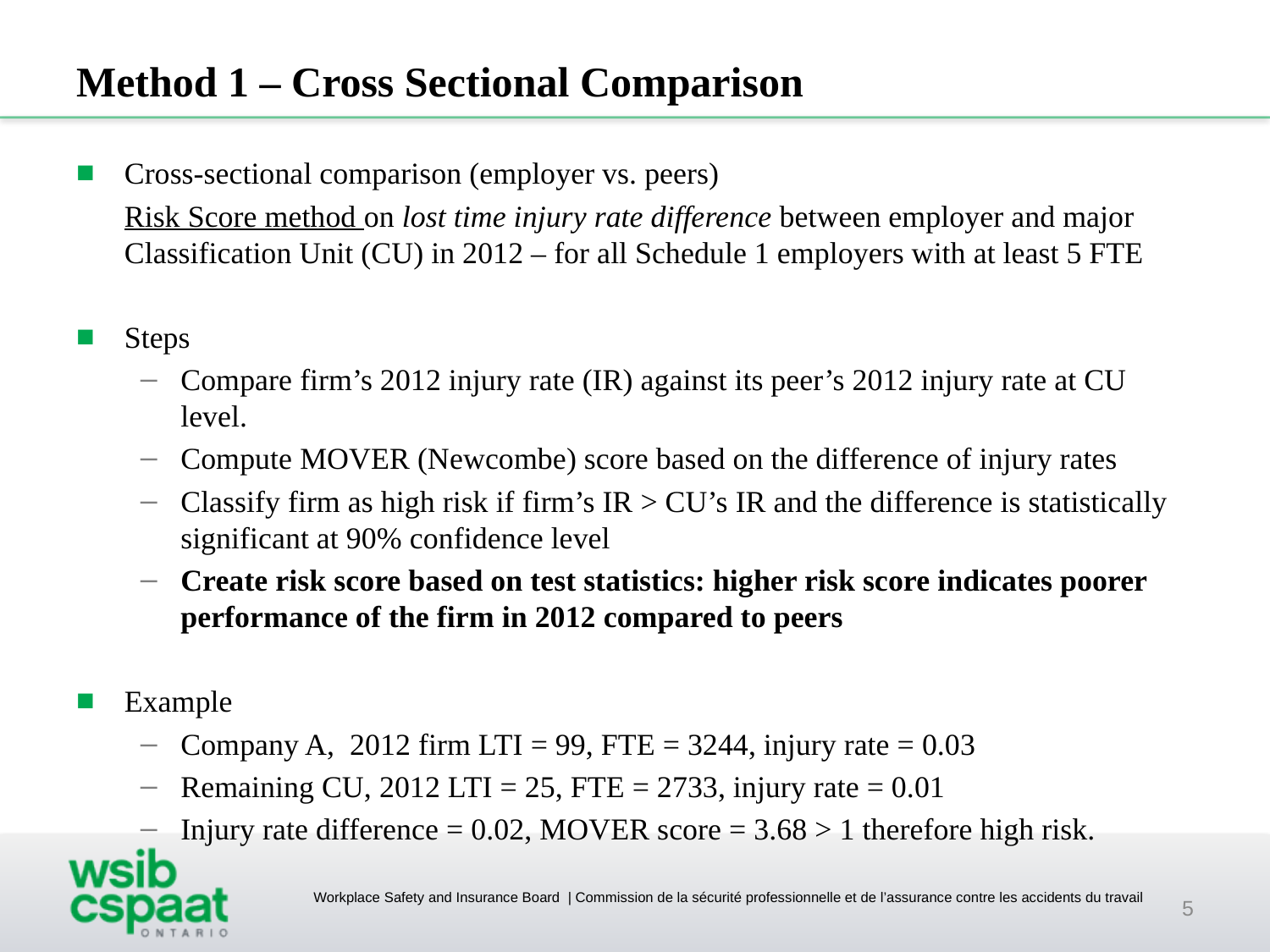

# Method 1 – Cross Sectional Comparison
Cross-sectional comparison (employer vs. peers)
Risk Score method on lost time injury rate difference between employer and major Classification Unit (CU) in 2012 – for all Schedule 1 employers with at least 5 FTE

Steps
Compare firm’s 2012 injury rate (IR) against its peer’s 2012 injury rate at CU level.
Compute MOVER (Newcombe) score based on the difference of injury rates
Classify firm as high risk if firm’s IR > CU’s IR and the difference is statistically significant at 90% confidence level
Create risk score based on test statistics: higher risk score indicates poorer performance of the firm in 2012 compared to peers

Example
Company A,  2012 firm LTI = 99, FTE = 3244, injury rate = 0.03
Remaining CU, 2012 LTI = 25, FTE = 2733, injury rate = 0.01
Injury rate difference = 0.02, MOVER score = 3.68 > 1 therefore high risk.
5